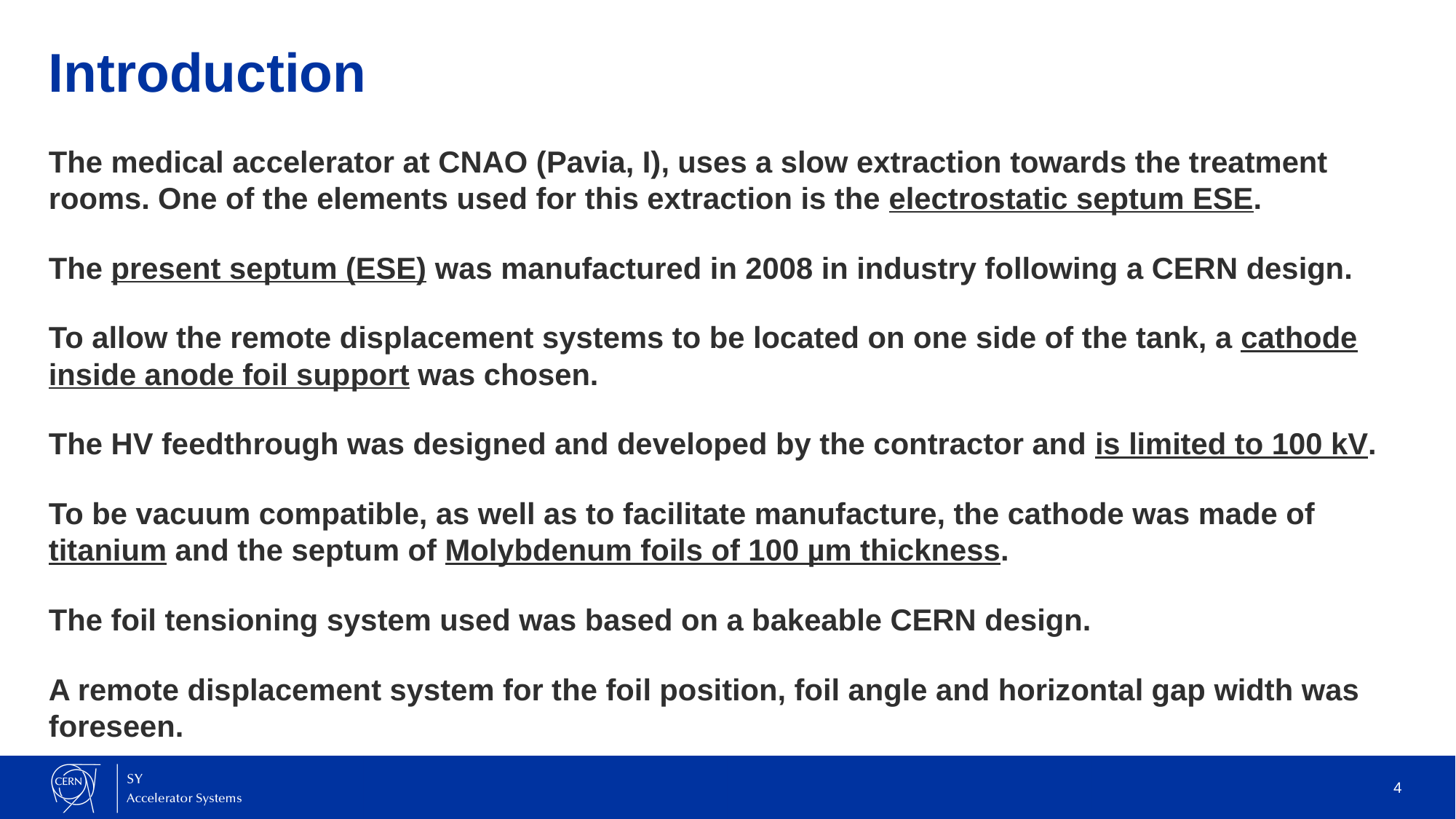

# Introduction
The medical accelerator at CNAO (Pavia, I), uses a slow extraction towards the treatment rooms. One of the elements used for this extraction is the electrostatic septum ESE.
The present septum (ESE) was manufactured in 2008 in industry following a CERN design.
To allow the remote displacement systems to be located on one side of the tank, a cathode inside anode foil support was chosen.
The HV feedthrough was designed and developed by the contractor and is limited to 100 kV.
To be vacuum compatible, as well as to facilitate manufacture, the cathode was made of titanium and the septum of Molybdenum foils of 100 µm thickness.
The foil tensioning system used was based on a bakeable CERN design.
A remote displacement system for the foil position, foil angle and horizontal gap width was foreseen.
4